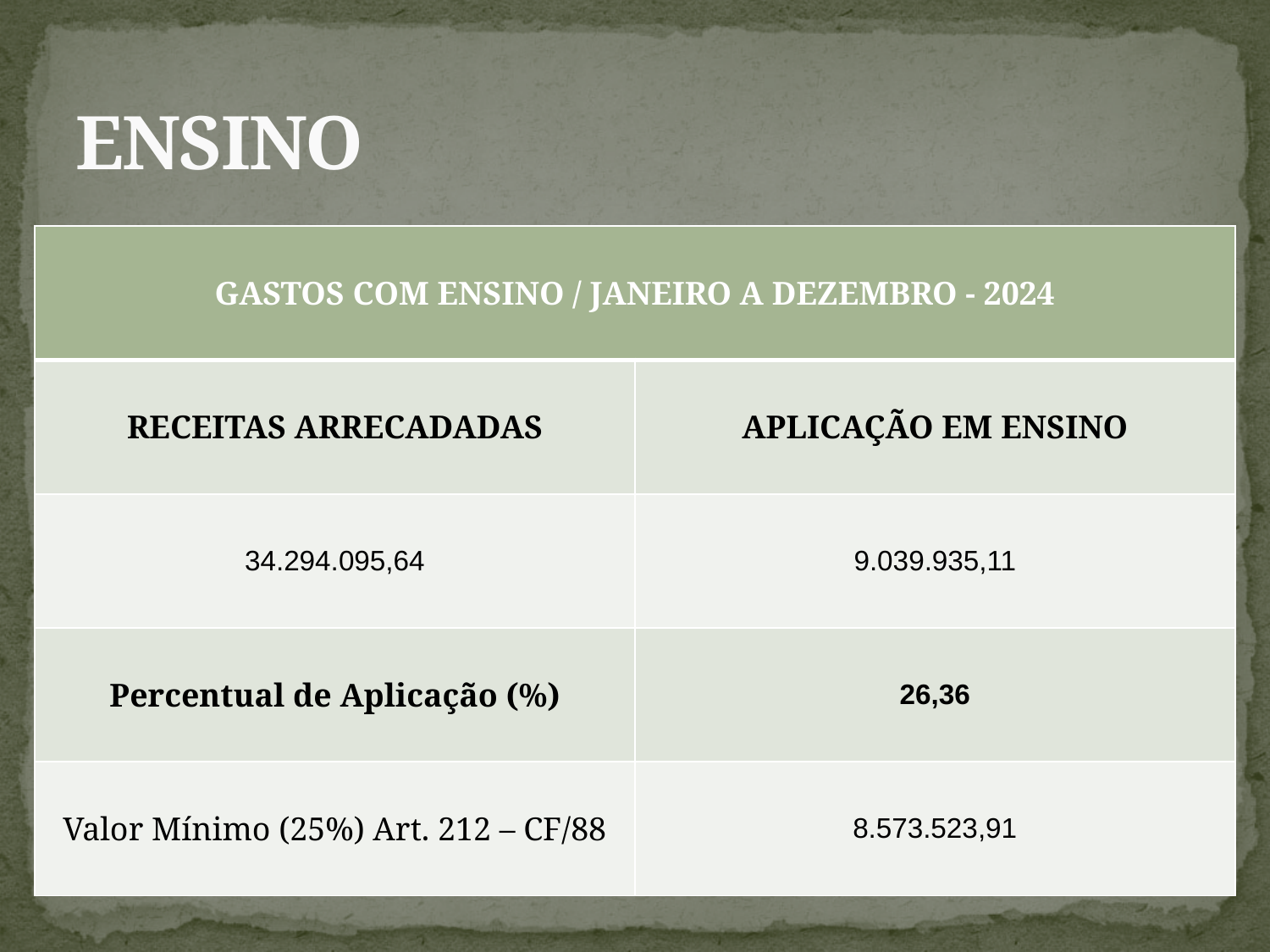

# ENSINO

| GASTOS COM ENSINO / JANEIRO A DEZEMBRO - 2024 |  |
| --- | --- |
| RECEITAS ARRECADADAS | APLICAÇÃO EM ENSINO |
| 34.294.095,64 | 9.039.935,11 |
| Percentual de Aplicação (%) | 26,36 |
| Valor Mínimo (25%) Art. 212 – CF/88 | 8.573.523,91 |